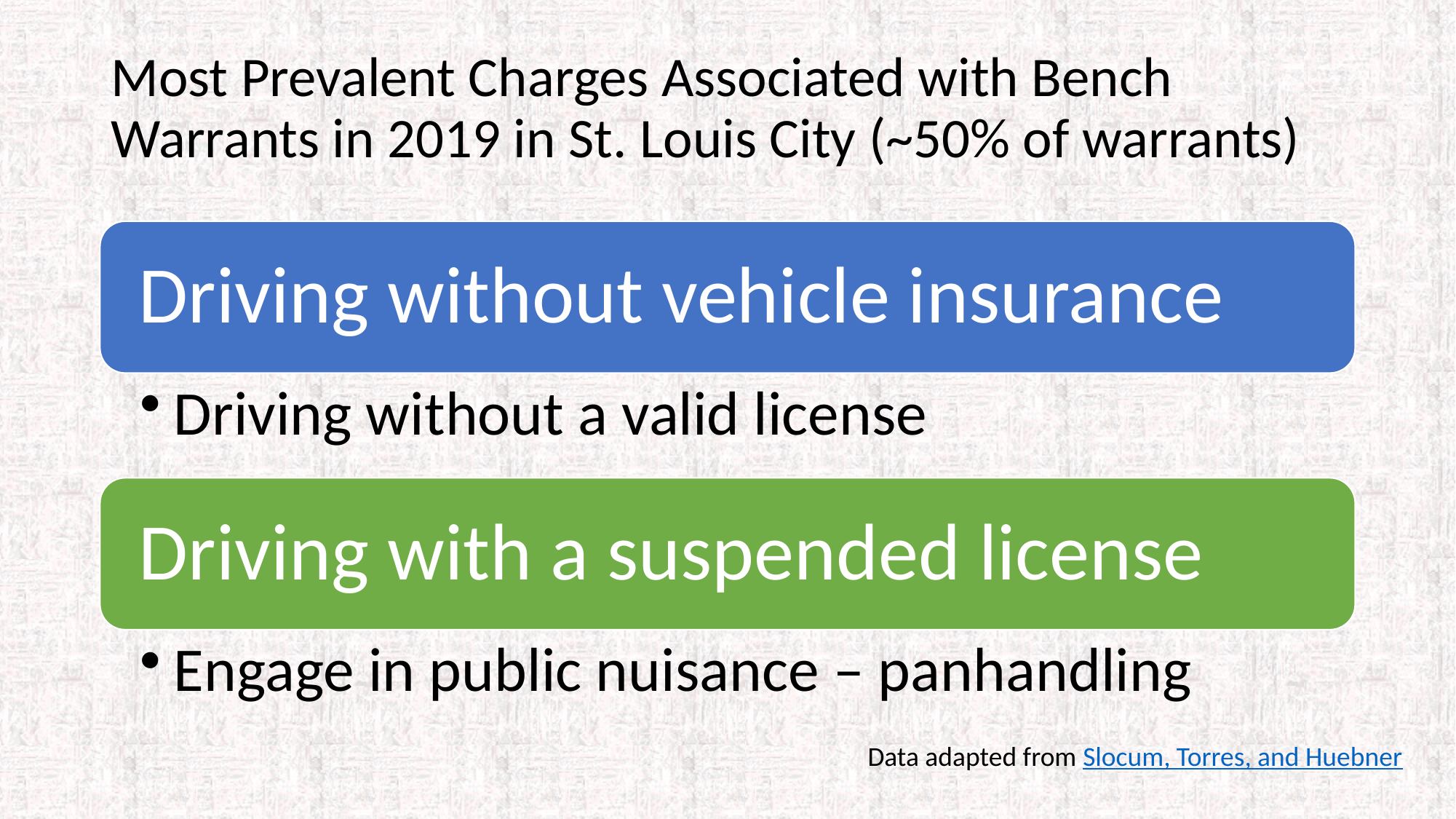

# Most Prevalent Charges Associated with Bench Warrants in 2019 in St. Louis City (~50% of warrants)
Driving without vehicle insurance
Driving without a valid license
Driving with a suspended license
Engage in public nuisance – panhandling
Data adapted from Slocum, Torres, and Huebner